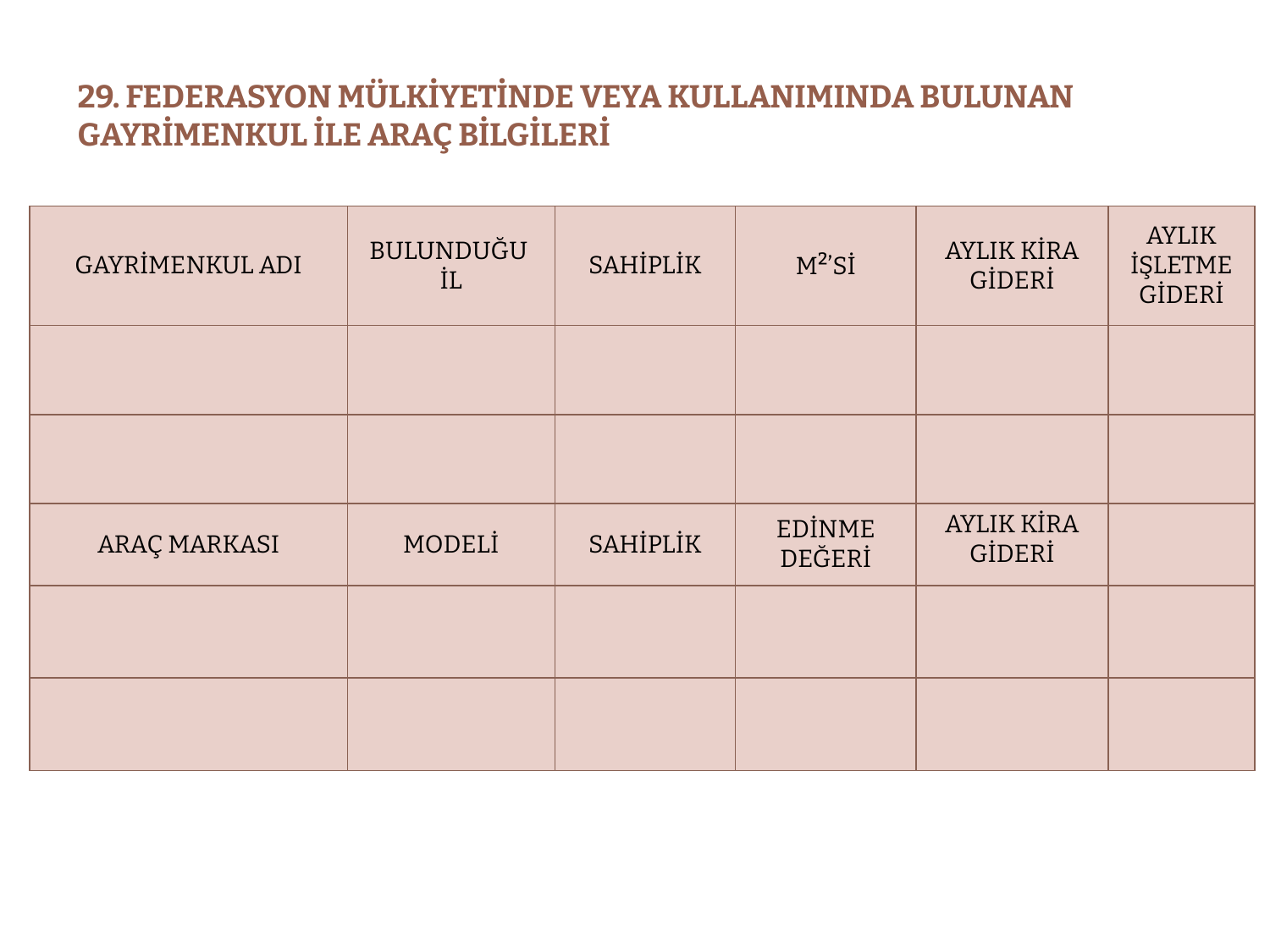

# 29. FEDERASYON MÜLKİYETİNDE VEYA KULLANIMINDA BULUNAN GAYRİMENKUL İLE ARAÇ BİLGİLERİ
| GAYRİMENKUL ADI | BULUNDUĞU İL | SAHİPLİK | M²’Sİ | AYLIK KİRA GİDERİ | AYLIK İŞLETME GİDERİ |
| --- | --- | --- | --- | --- | --- |
|  |  |  |  |  |  |
|  |  |  |  |  |  |
| ARAÇ MARKASI | MODELİ | SAHİPLİK | EDİNME DEĞERİ | AYLIK KİRA GİDERİ |  |
|  |  |  |  |  |  |
|  |  |  |  |  |  |